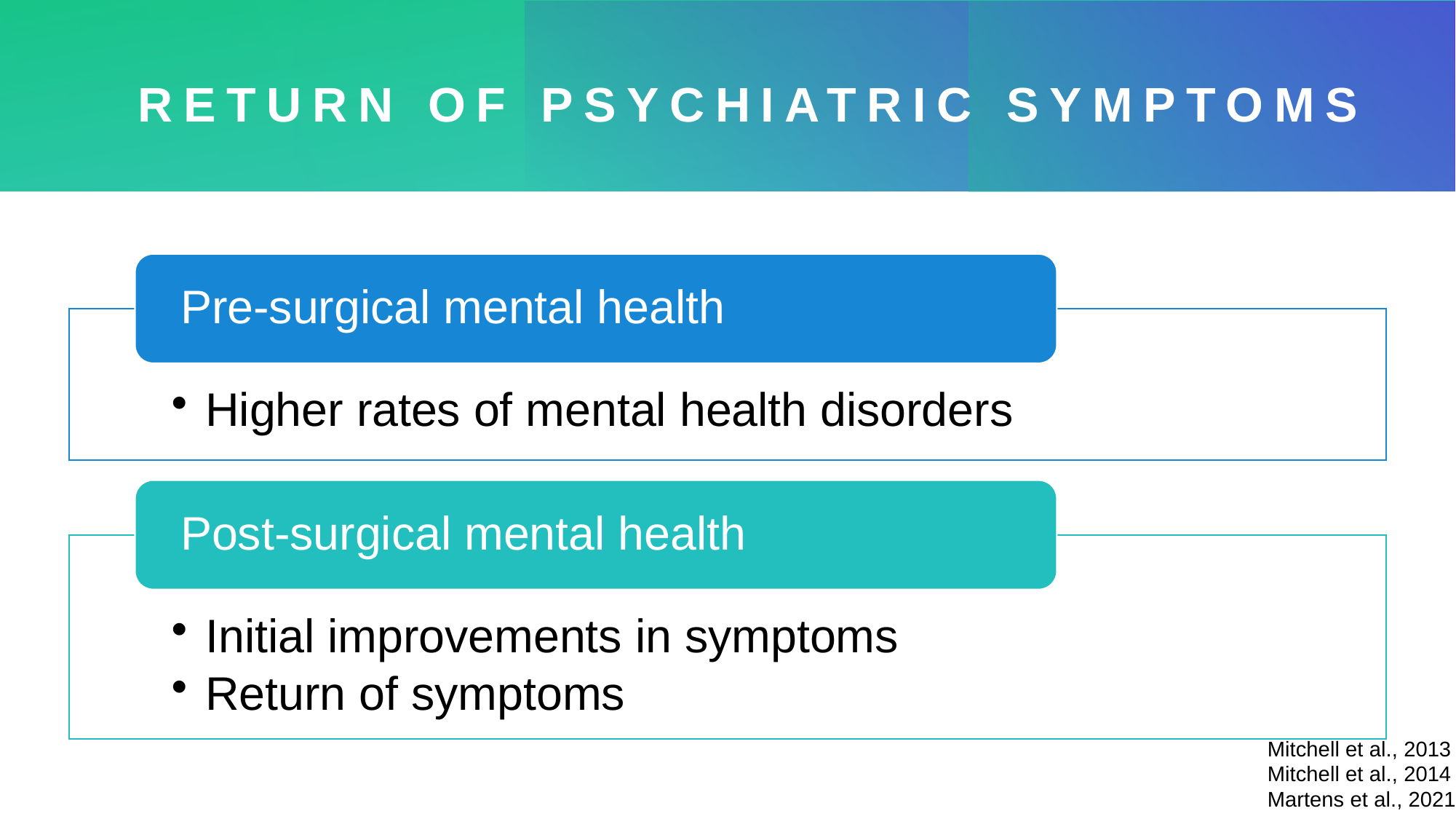

# Return of psychiatric symptoms
Higher rates of mental health disorders
Pre-surgical mental health
Initial improvements in symptoms
Return of symptoms
Post-surgical mental health

Mitchell et al., 2013
Mitchell et al., 2014
Martens et al., 2021